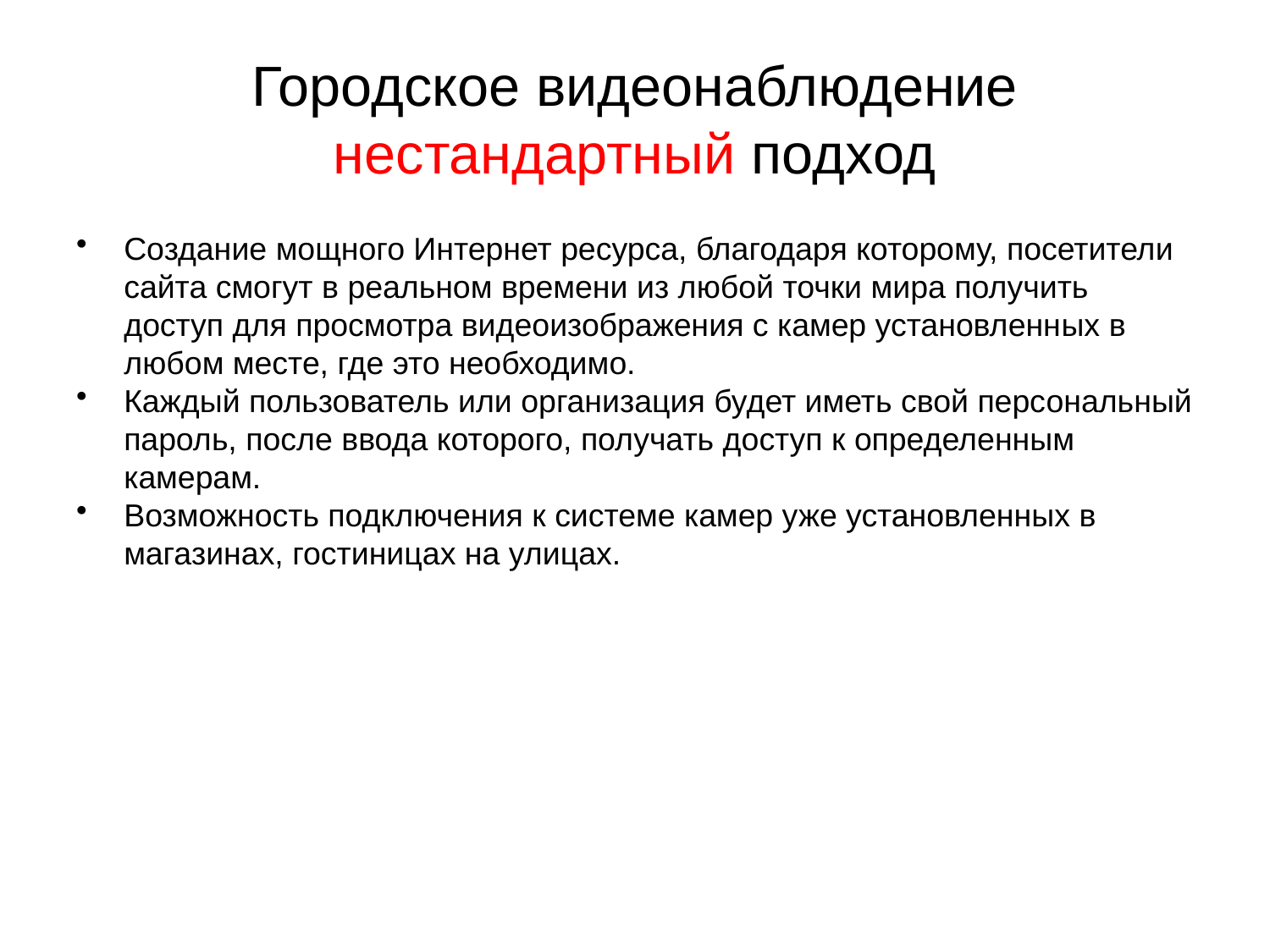

# Городское видеонаблюдение нестандартный подход
Создание мощного Интернет ресурса, благодаря которому, посетители сайта смогут в реальном времени из любой точки мира получить доступ для просмотра видеоизображения с камер установленных в любом месте, где это необходимо.
Каждый пользователь или организация будет иметь свой персональный пароль, после ввода которого, получать доступ к определенным камерам.
Возможность подключения к системе камер уже установленных в магазинах, гостиницах на улицах.